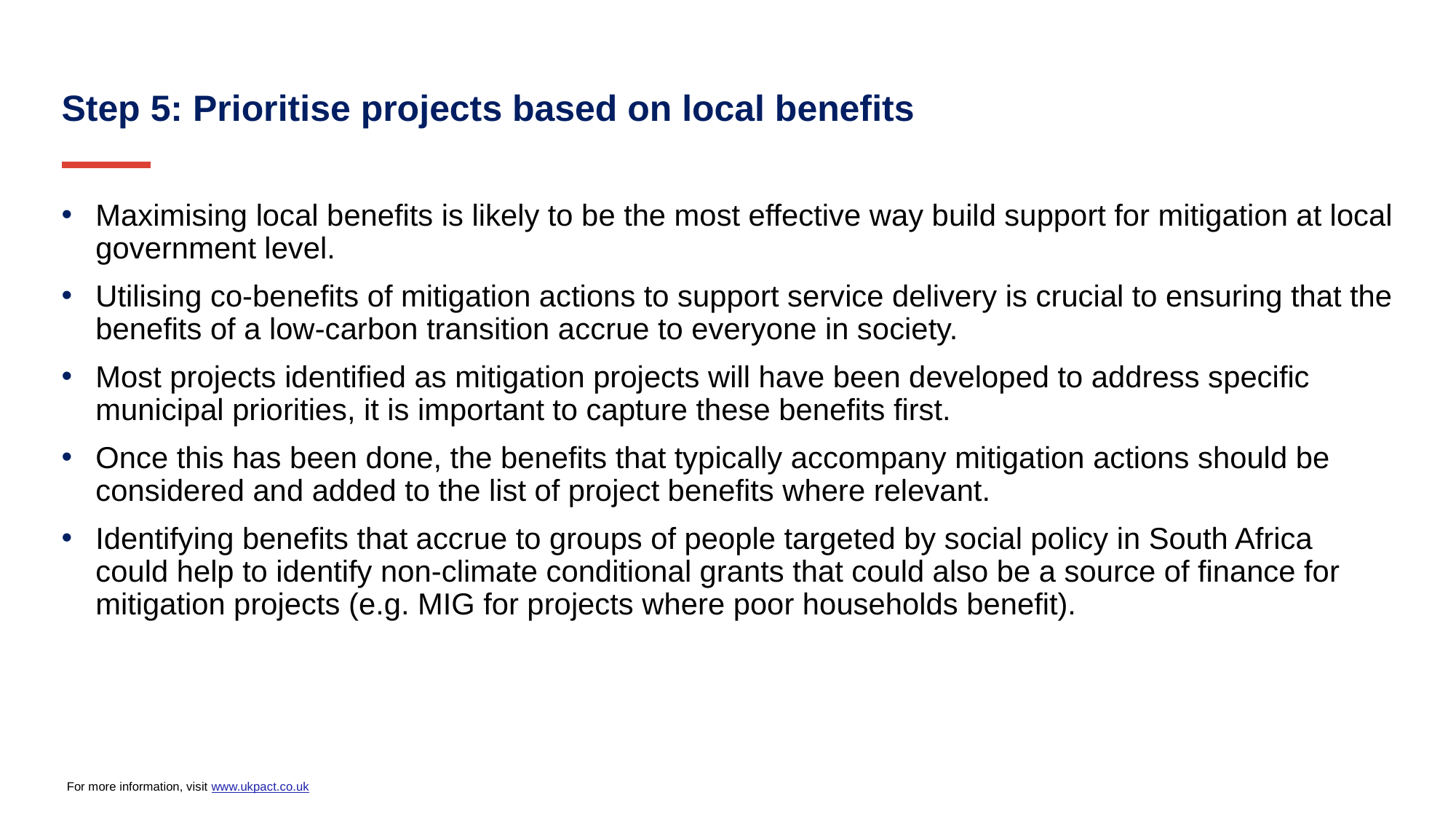

Step 5: Prioritise projects based on local benefits
Maximising local benefits is likely to be the most effective way build support for mitigation at local government level.
Utilising co-benefits of mitigation actions to support service delivery is crucial to ensuring that the benefits of a low-carbon transition accrue to everyone in society.
Most projects identified as mitigation projects will have been developed to address specific municipal priorities, it is important to capture these benefits first.
Once this has been done, the benefits that typically accompany mitigation actions should be considered and added to the list of project benefits where relevant.
Identifying benefits that accrue to groups of people targeted by social policy in South Africa could help to identify non-climate conditional grants that could also be a source of finance for mitigation projects (e.g. MIG for projects where poor households benefit).